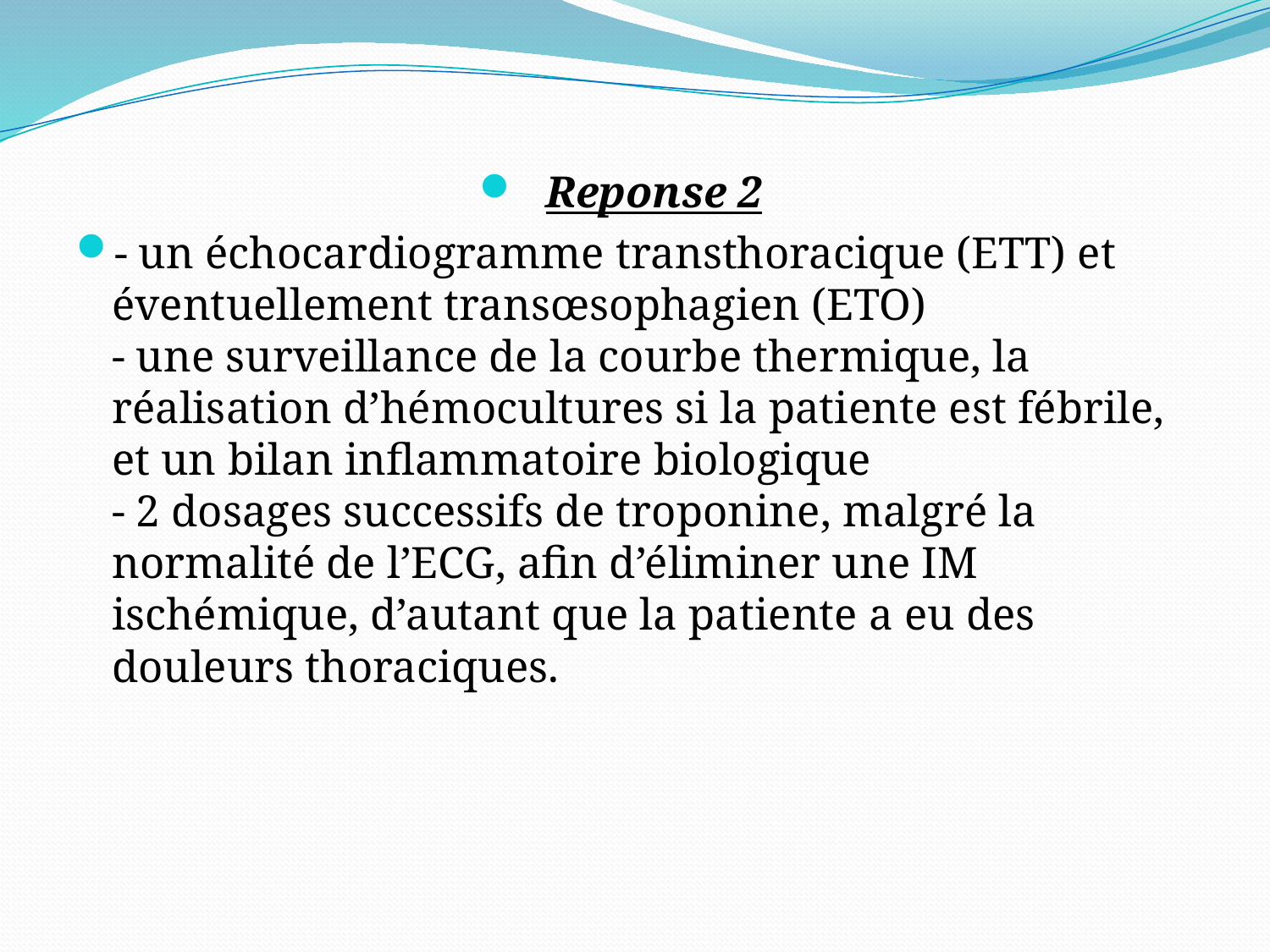

Reponse 2
- un échocardiogramme transthoracique (ETT) et éventuellement transœsophagien (ETO)
- une surveillance de la courbe thermique, la réalisation d’hémocultures si la patiente est fébrile, et un bilan inflammatoire biologique
- 2 dosages successifs de troponine, malgré la normalité de l’ECG, afin d’éliminer une IM ischémique, d’autant que la patiente a eu des douleurs thoraciques.